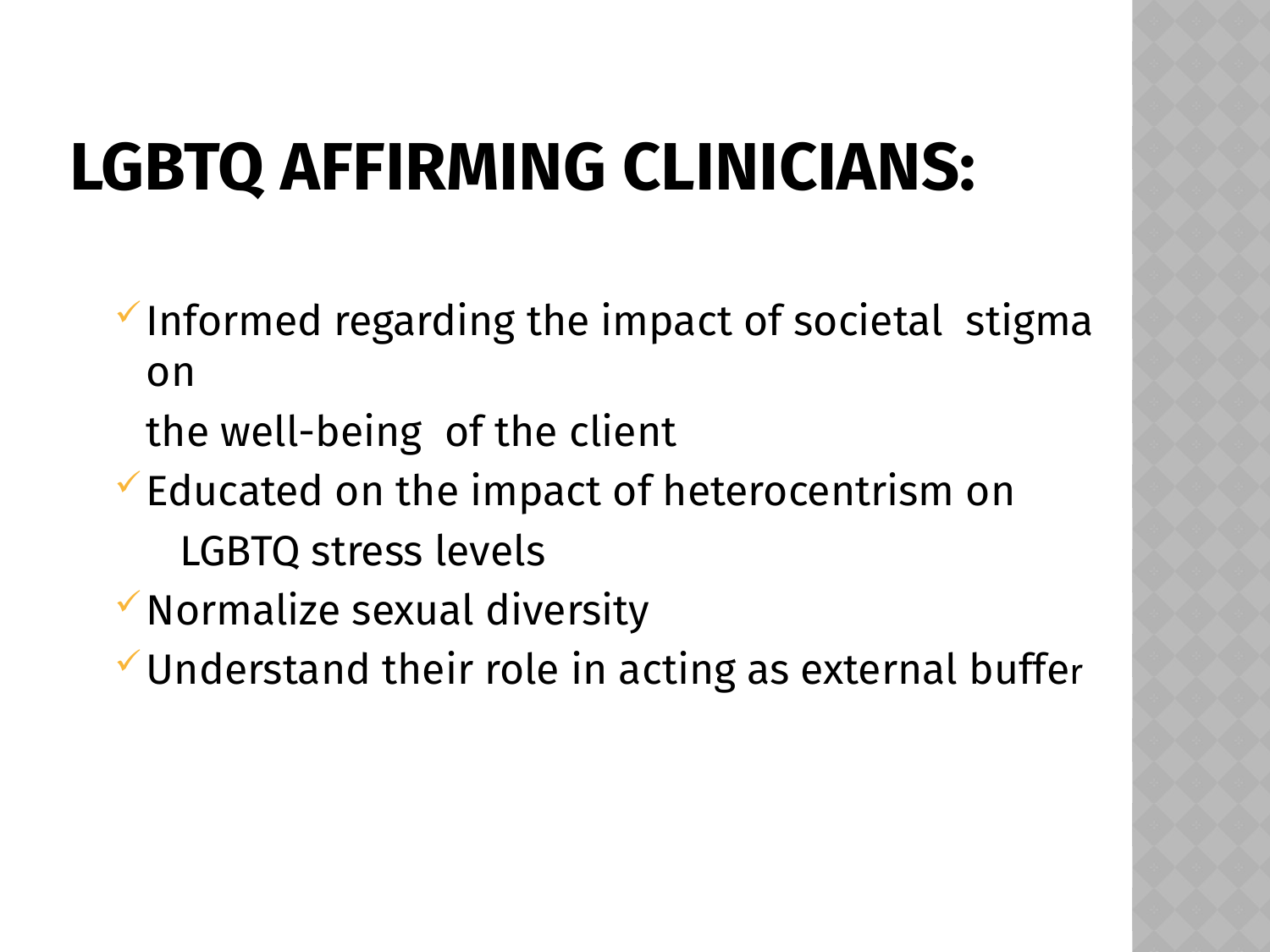

# LGBTQ Affirming Clinicians:

Informed regarding the impact of societal  stigma on
	the well-being  of the client
Educated on the impact of heterocentrism on
	   LGBTQ stress levels
Normalize sexual diversity
Understand their role in acting as external buffer